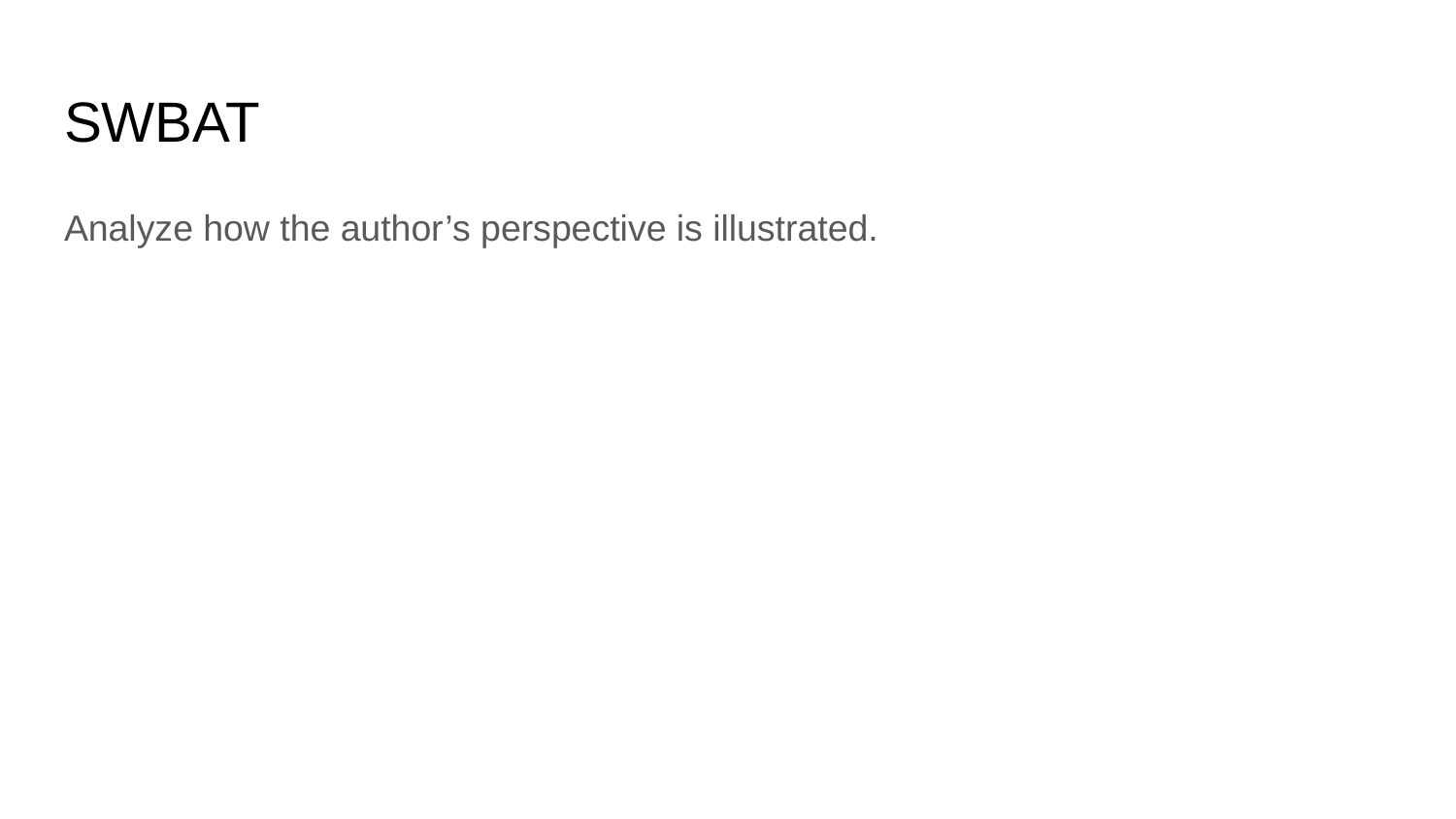

# SWBAT
Analyze how the author’s perspective is illustrated.